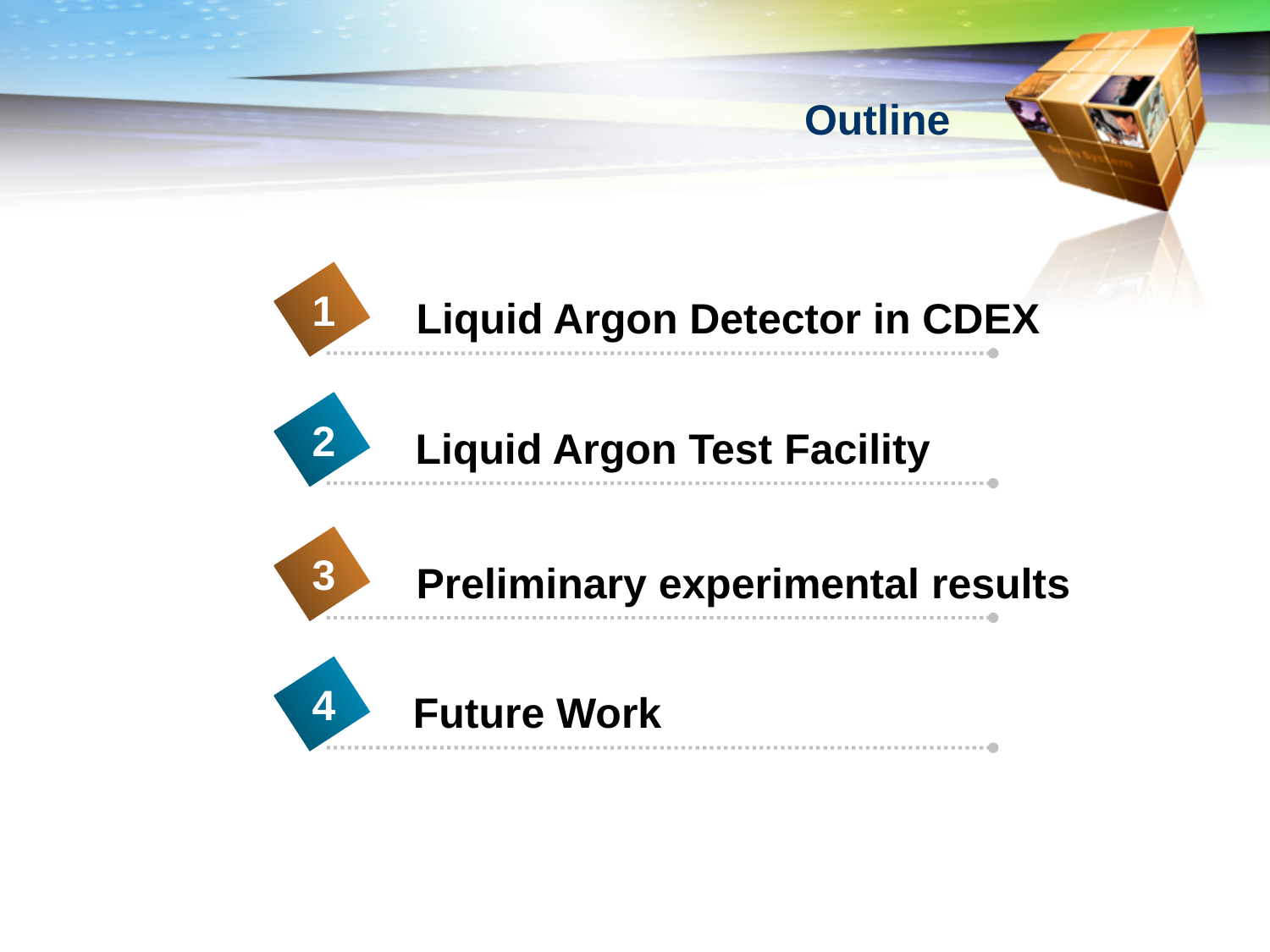

Outline

1
Liquid Argon Detector in CDEX

2
Liquid Argon Test Facility

3
Preliminary experimental results

4
Future Work